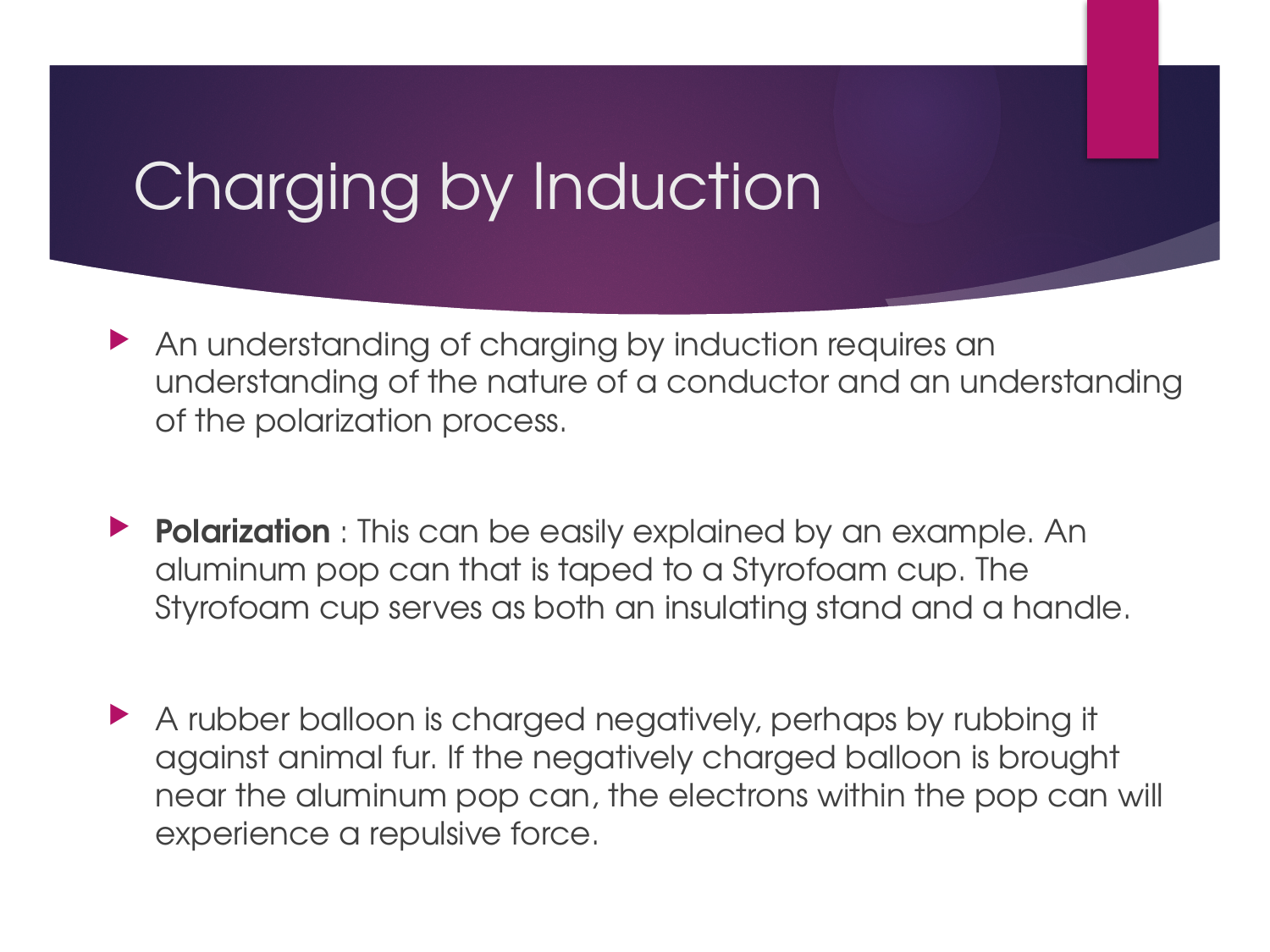

# Charging by Induction
An understanding of charging by induction requires an understanding of the nature of a conductor and an understanding of the polarization process.

Polarization : This can be easily explained by an example. An aluminum pop can that is taped to a Styrofoam cup. The Styrofoam cup serves as both an insulating stand and a handle.

A rubber balloon is charged negatively, perhaps by rubbing it against animal fur. If the negatively charged balloon is brought near the aluminum pop can, the electrons within the pop can will experience a repulsive force.